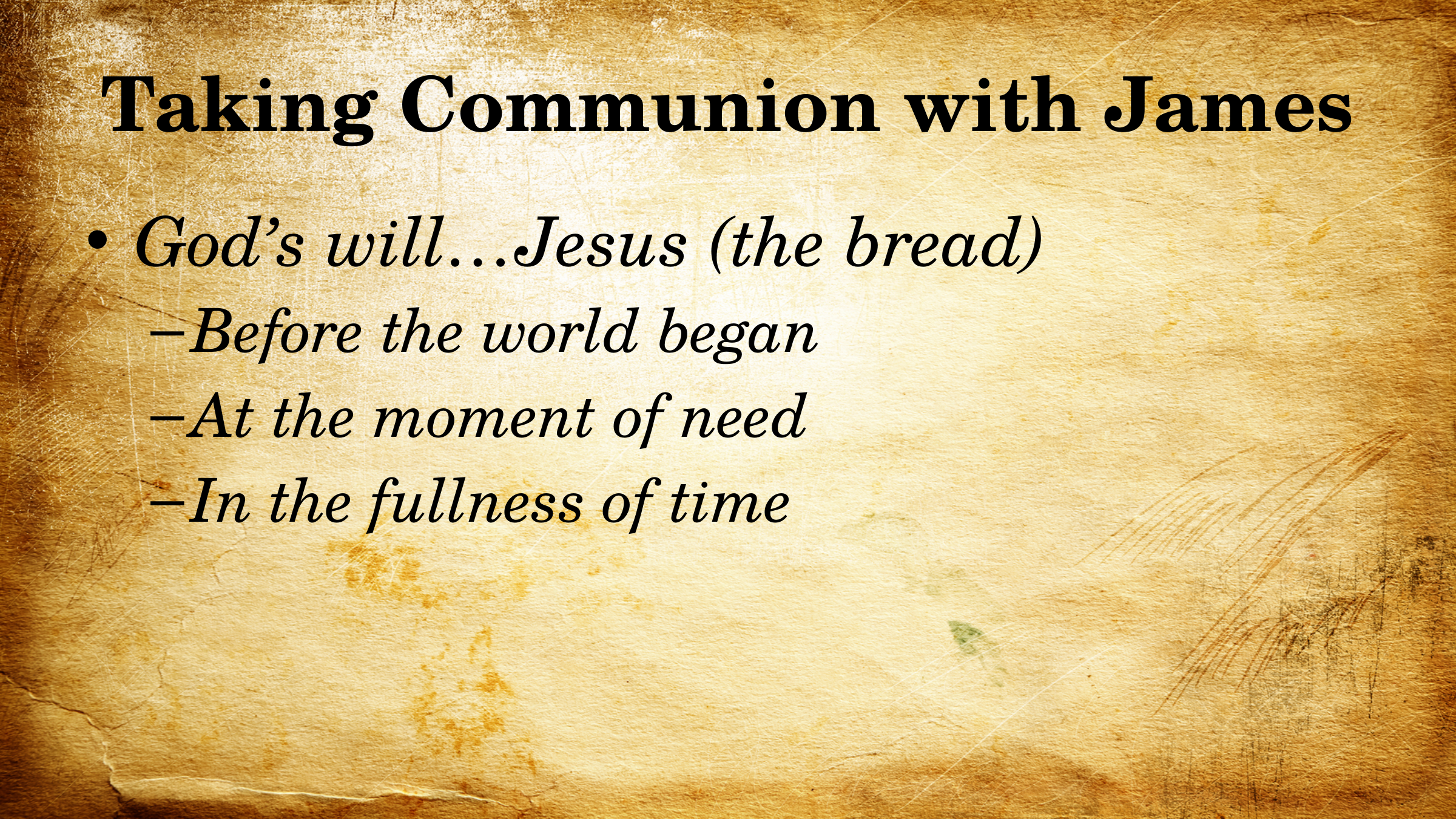

# Taking Communion with James
God’s will…Jesus (the bread)
Before the world began
At the moment of need
In the fullness of time